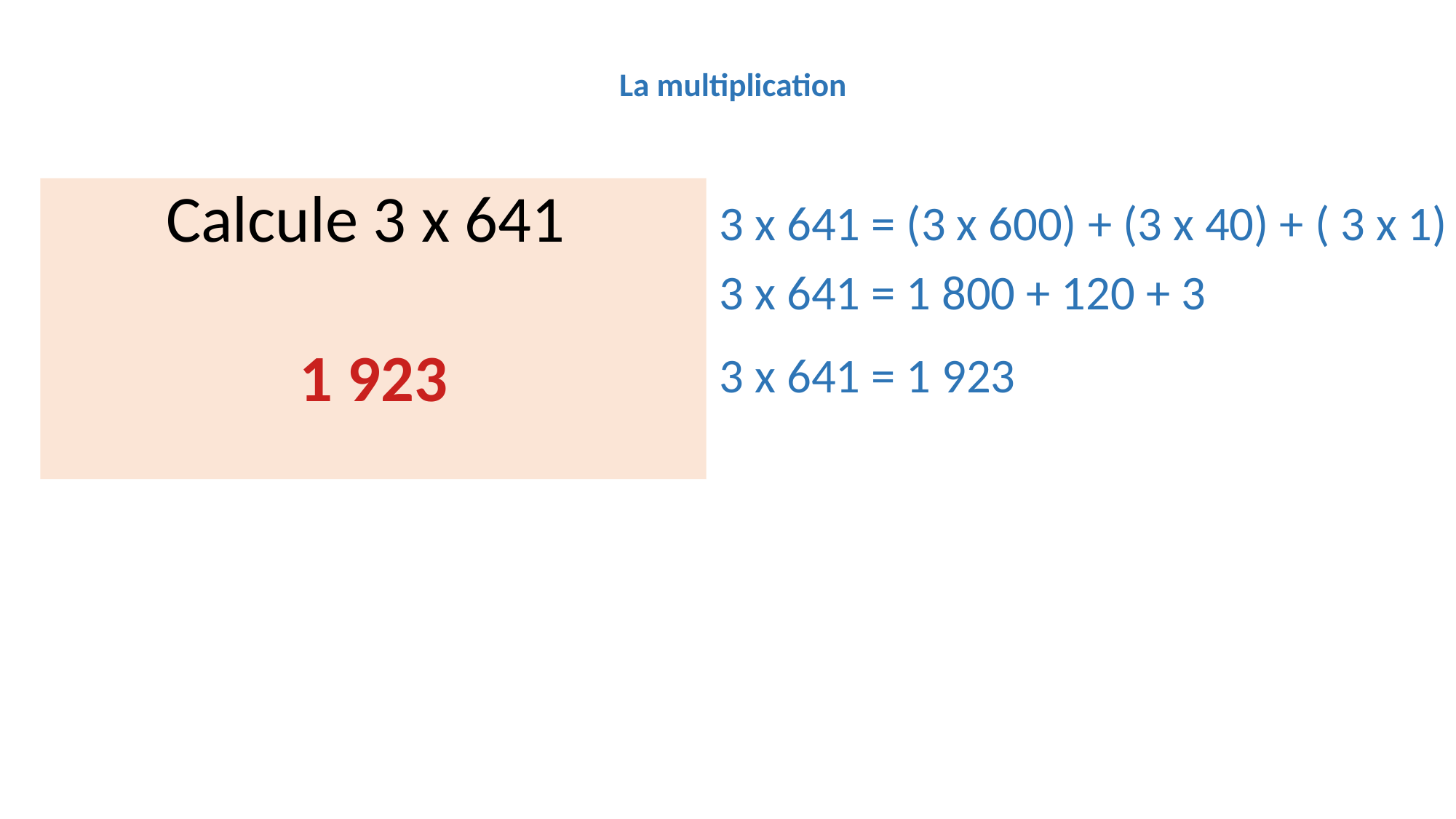

La multiplication

Calcule 3 x 641
3 x 641 = (3 x 600) + (3 x 40) + ( 3 x 1)
3 x 641 = 1 800 + 120 + 3

1 923
3 x 641 = 1 923